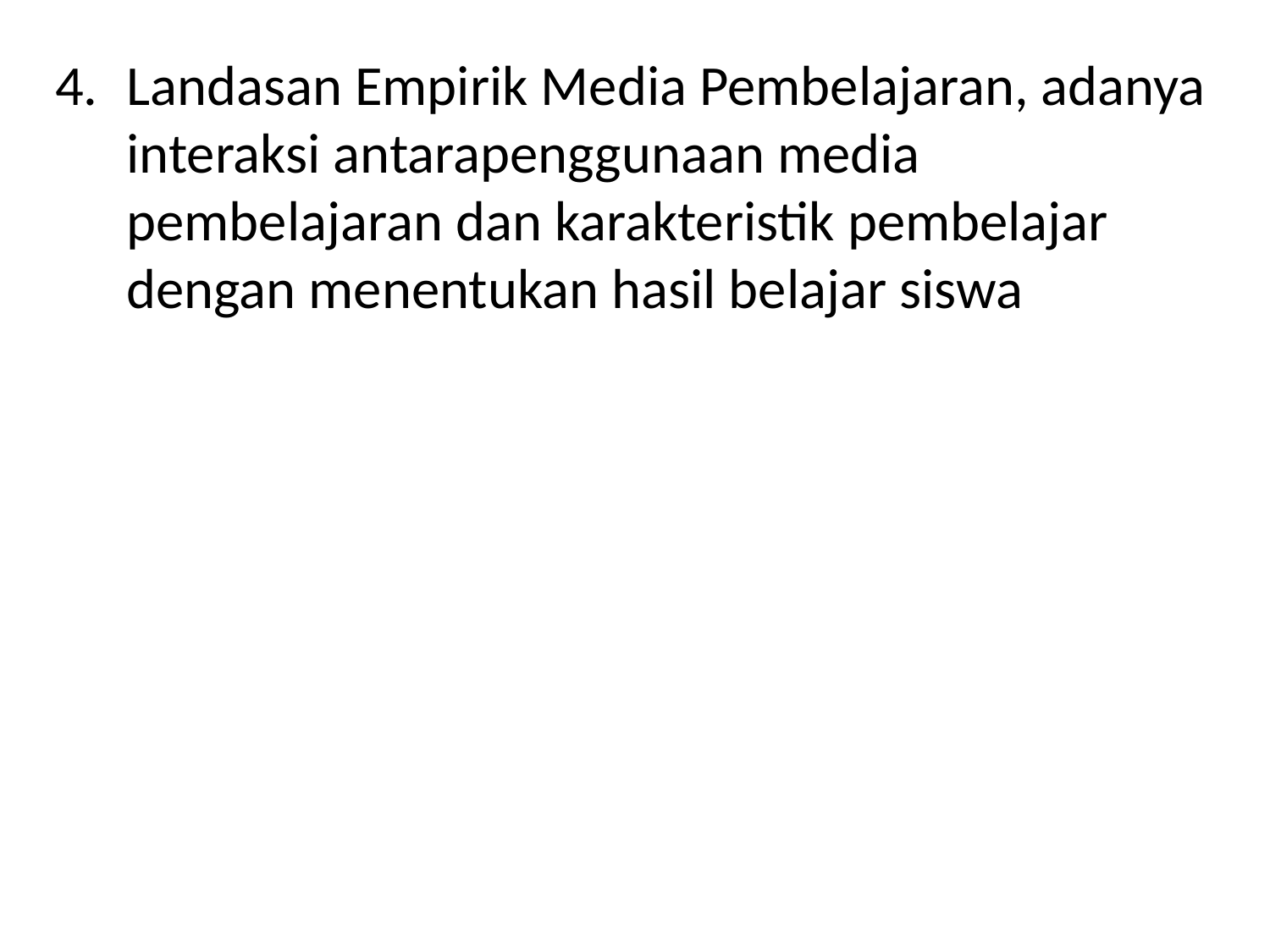

Landasan Empirik Media Pembelajaran, adanya interaksi antarapenggunaan media pembelajaran dan karakteristik pembelajar dengan menentukan hasil belajar siswa